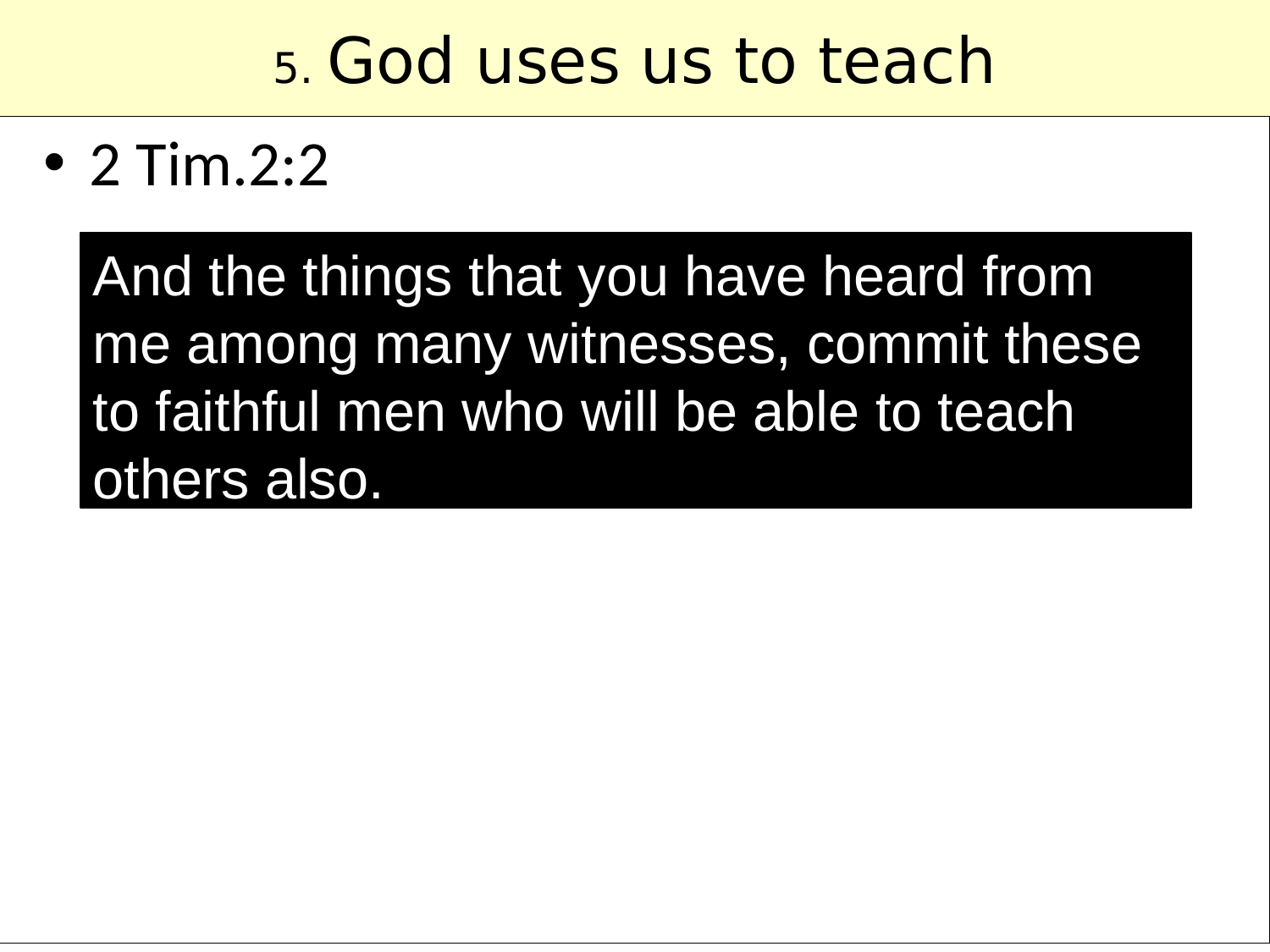

# 5. God uses us to teach
2 Tim.2:2
And the things that you have heard from me among many witnesses, commit these to faithful men who will be able to teach others also.